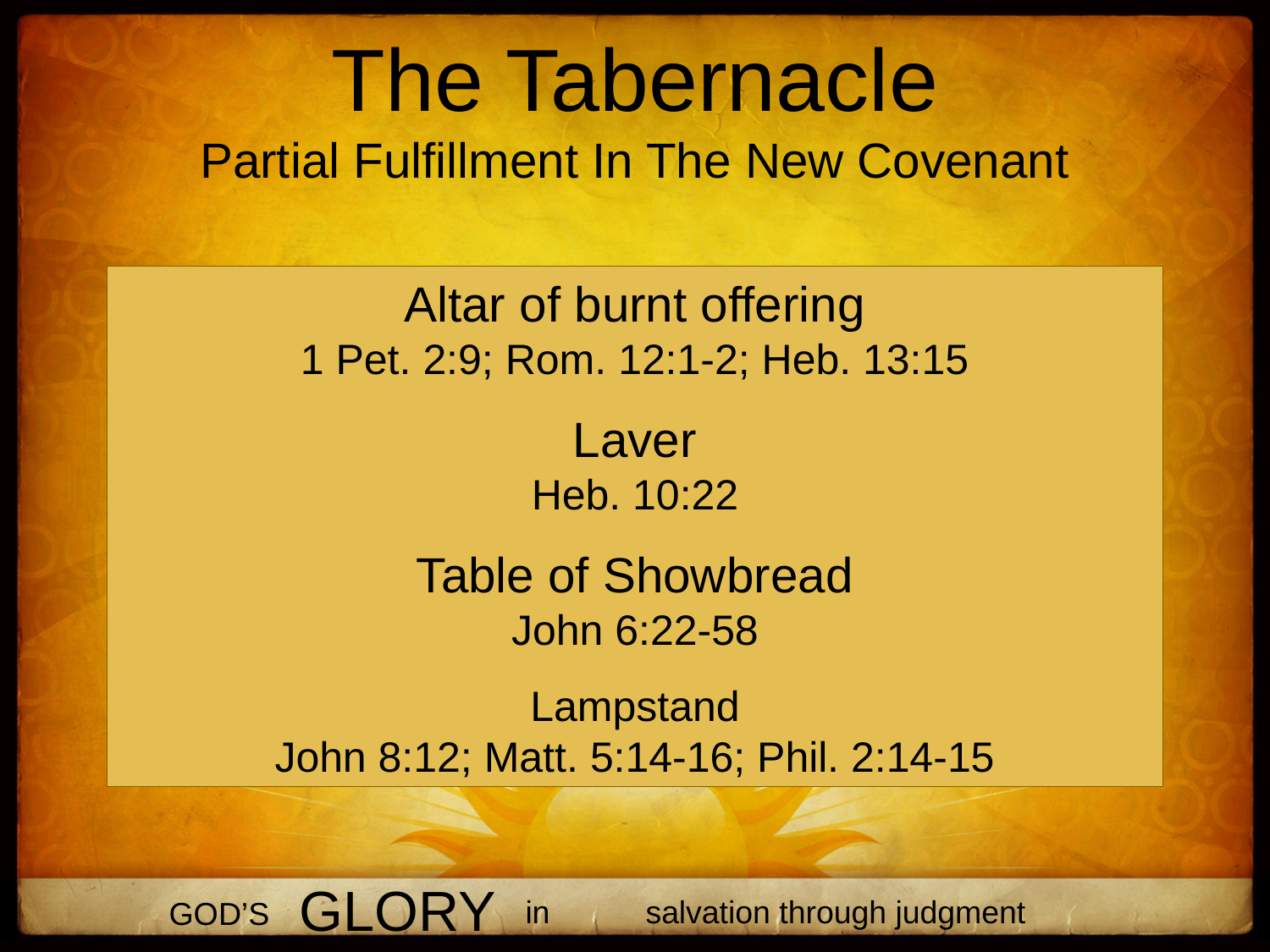

The Tabernacle
Partial Fulfillment In The New Covenant
Altar of burnt offering
1 Pet. 2:9; Rom. 12:1-2; Heb. 13:15

Laver
Heb. 10:22

Table of Showbread
John 6:22-58

Lampstand
John 8:12; Matt. 5:14-16; Phil. 2:14-15
glory
in
salvation through judgment
God’s